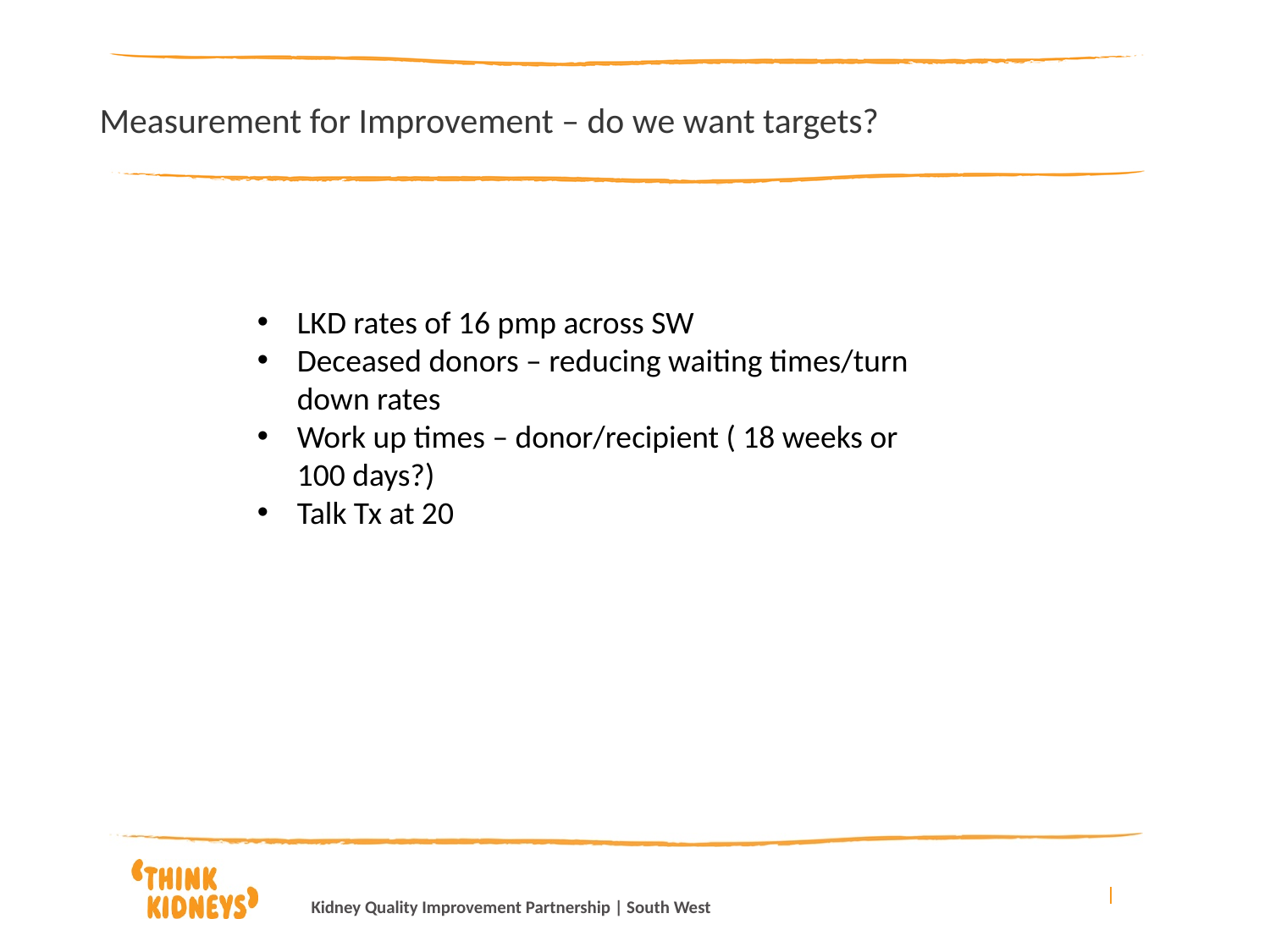

Measurement for Improvement – do we want targets?
LKD rates of 16 pmp across SW
Deceased donors – reducing waiting times/turn down rates
Work up times – donor/recipient ( 18 weeks or 100 days?)
Talk Tx at 20

Kidney Quality Improvement Partnership | South West